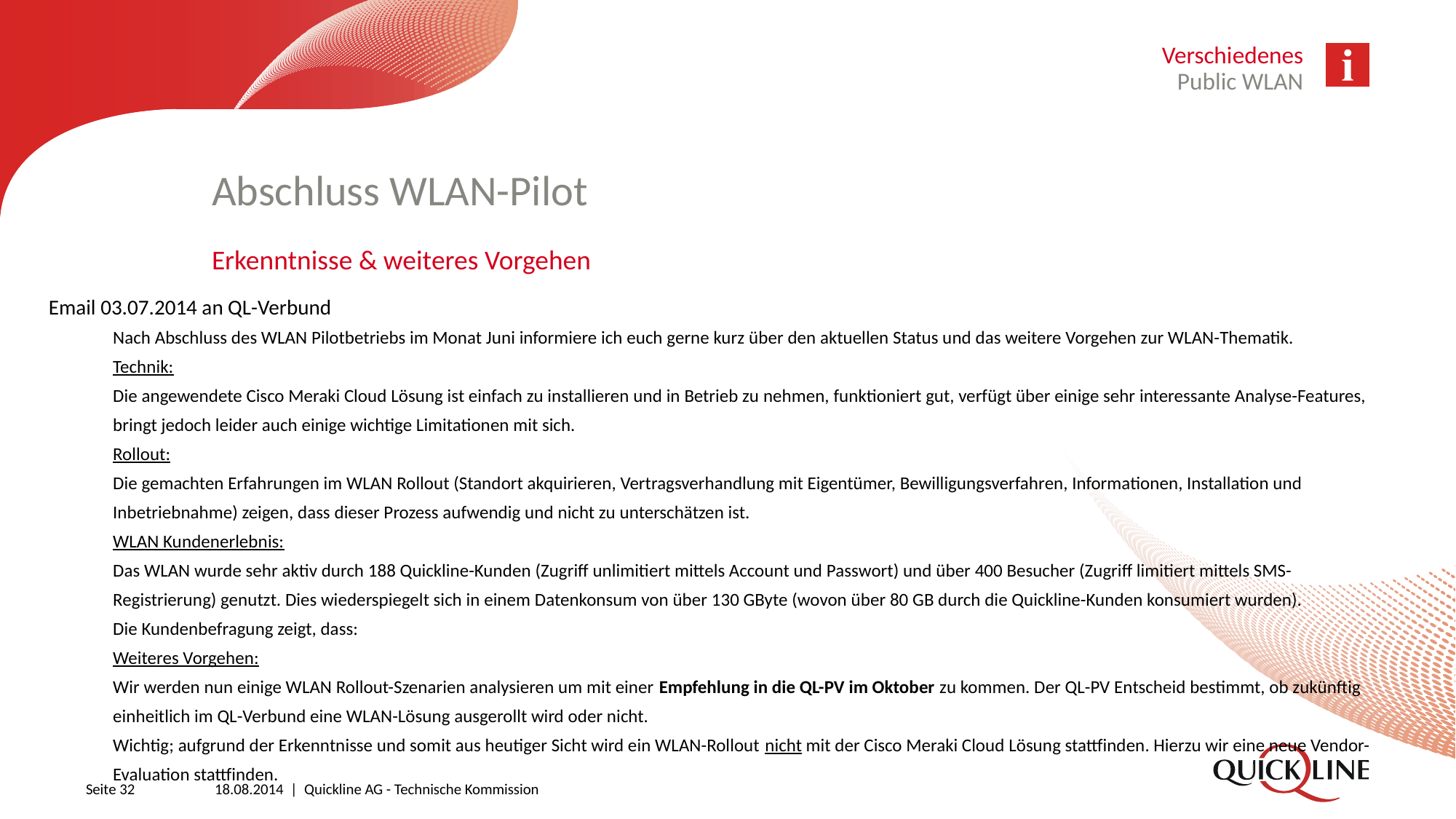

Verschiedenes
Public WLAN
# Abschluss WLAN-Pilot
Erkenntnisse & weiteres Vorgehen
Email 03.07.2014 an QL-Verbund
Nach Abschluss des WLAN Pilotbetriebs im Monat Juni informiere ich euch gerne kurz über den aktuellen Status und das weitere Vorgehen zur WLAN-Thematik.
Technik:
Die angewendete Cisco Meraki Cloud Lösung ist einfach zu installieren und in Betrieb zu nehmen, funktioniert gut, verfügt über einige sehr interessante Analyse-Features, bringt jedoch leider auch einige wichtige Limitationen mit sich.
Rollout:
Die gemachten Erfahrungen im WLAN Rollout (Standort akquirieren, Vertragsverhandlung mit Eigentümer, Bewilligungsverfahren, Informationen, Installation und Inbetriebnahme) zeigen, dass dieser Prozess aufwendig und nicht zu unterschätzen ist.
WLAN Kundenerlebnis:
Das WLAN wurde sehr aktiv durch 188 Quickline-Kunden (Zugriff unlimitiert mittels Account und Passwort) und über 400 Besucher (Zugriff limitiert mittels SMS-Registrierung) genutzt. Dies wiederspiegelt sich in einem Datenkonsum von über 130 GByte (wovon über 80 GB durch die Quickline-Kunden konsumiert wurden).
Die Kundenbefragung zeigt, dass:
Weiteres Vorgehen:
Wir werden nun einige WLAN Rollout-Szenarien analysieren um mit einer Empfehlung in die QL-PV im Oktober zu kommen. Der QL-PV Entscheid bestimmt, ob zukünftig einheitlich im QL-Verbund eine WLAN-Lösung ausgerollt wird oder nicht.
Wichtig; aufgrund der Erkenntnisse und somit aus heutiger Sicht wird ein WLAN-Rollout nicht mit der Cisco Meraki Cloud Lösung stattfinden. Hierzu wir eine neue Vendor-Evaluation stattfinden.
Seite 32
18.08.2014  |  Quickline AG - Technische Kommission